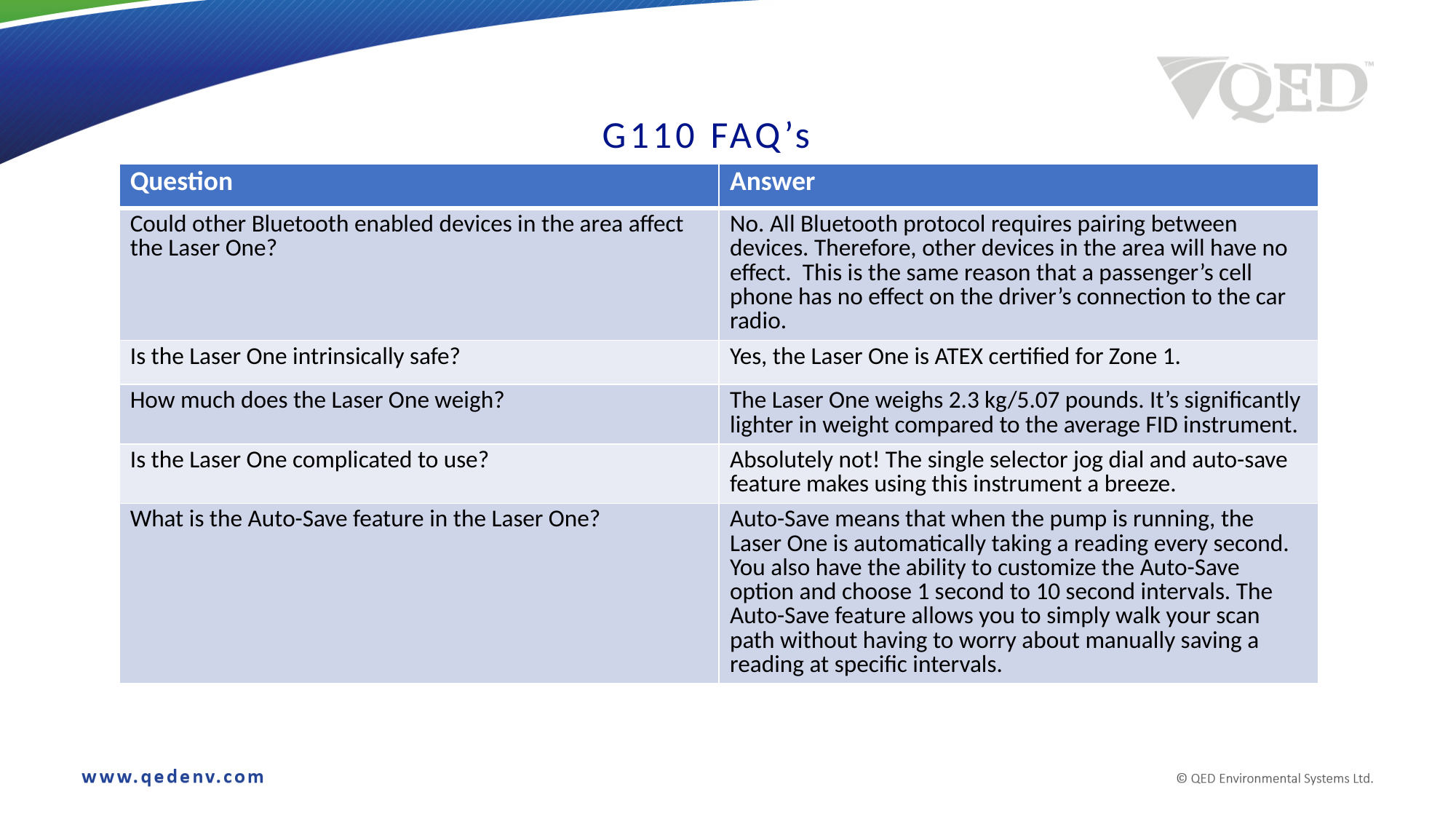

# G110 FAQ’s
| Question | Answer |
| --- | --- |
| Could other Bluetooth enabled devices in the area affect the Laser One? | No. All Bluetooth protocol requires pairing between devices. Therefore, other devices in the area will have no effect. This is the same reason that a passenger’s cell phone has no effect on the driver’s connection to the car radio. |
| Is the Laser One intrinsically safe? | Yes, the Laser One is ATEX certified for Zone 1. |
| How much does the Laser One weigh? | The Laser One weighs 2.3 kg/5.07 pounds. It’s significantly lighter in weight compared to the average FID instrument. |
| Is the Laser One complicated to use? | Absolutely not! The single selector jog dial and auto-save feature makes using this instrument a breeze. |
| What is the Auto-Save feature in the Laser One? | Auto-Save means that when the pump is running, the Laser One is automatically taking a reading every second. You also have the ability to customize the Auto-Save option and choose 1 second to 10 second intervals. The Auto-Save feature allows you to simply walk your scan path without having to worry about manually saving a reading at specific intervals. |